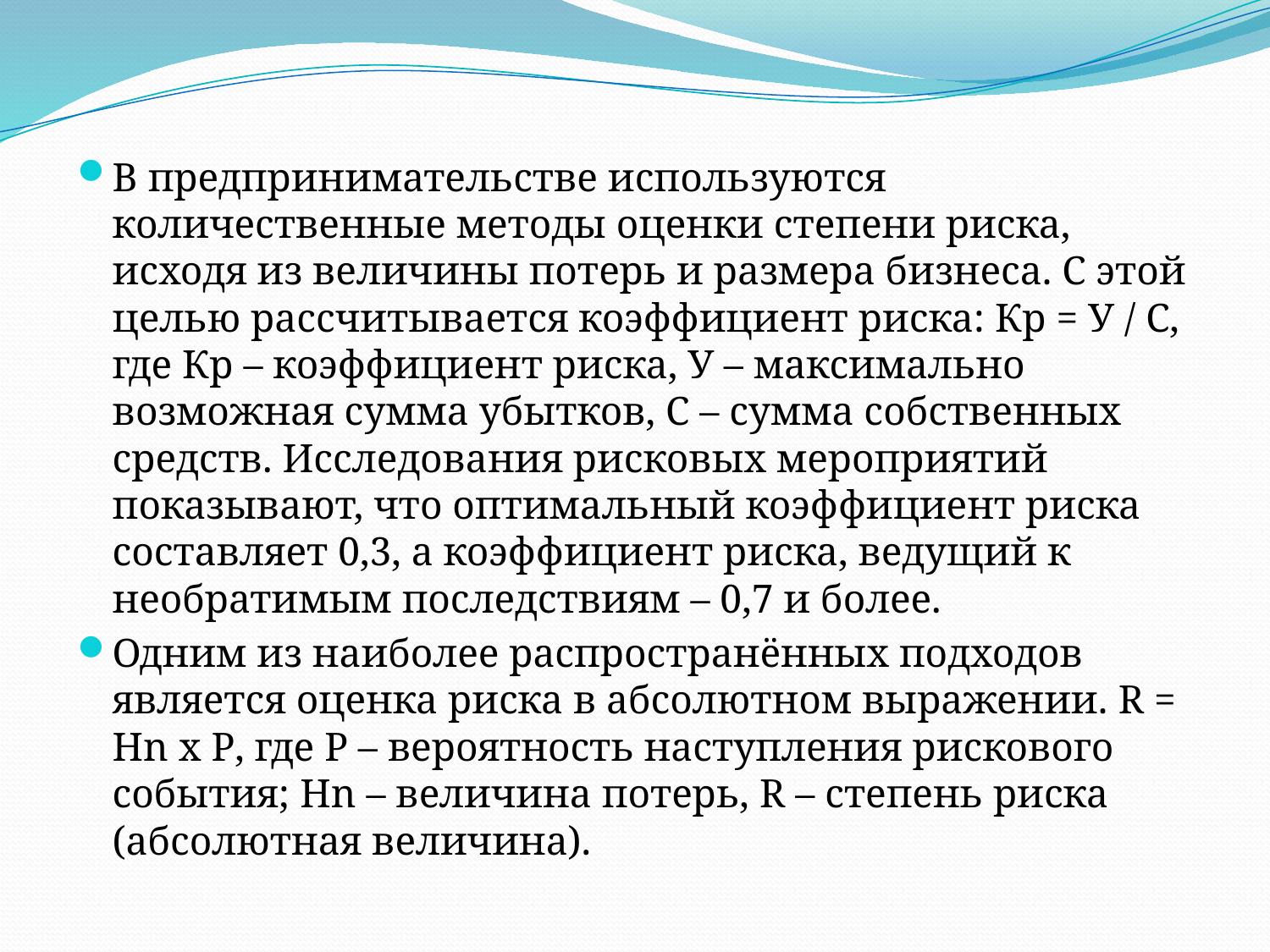

В предпринимательстве используются количественные методы оценки степени риска, исходя из величины потерь и размера бизнеса. С этой целью рассчитывается коэффициент риска: Кр = У / С, где Кр – коэффициент риска, У – максимально возможная сумма убытков, С – сумма собственных средств. Исследования рисковых мероприятий показывают, что оптимальный коэффициент риска составляет 0,3, а коэффициент риска, ведущий к  необратимым последствиям – 0,7 и более.
Одним из наиболее распространённых подходов является оценка риска в абсолютном выражении. R = Hn х P, где P – вероятность наступления рискового события; Hn – величина потерь, R – степень риска (абсолютная величина).